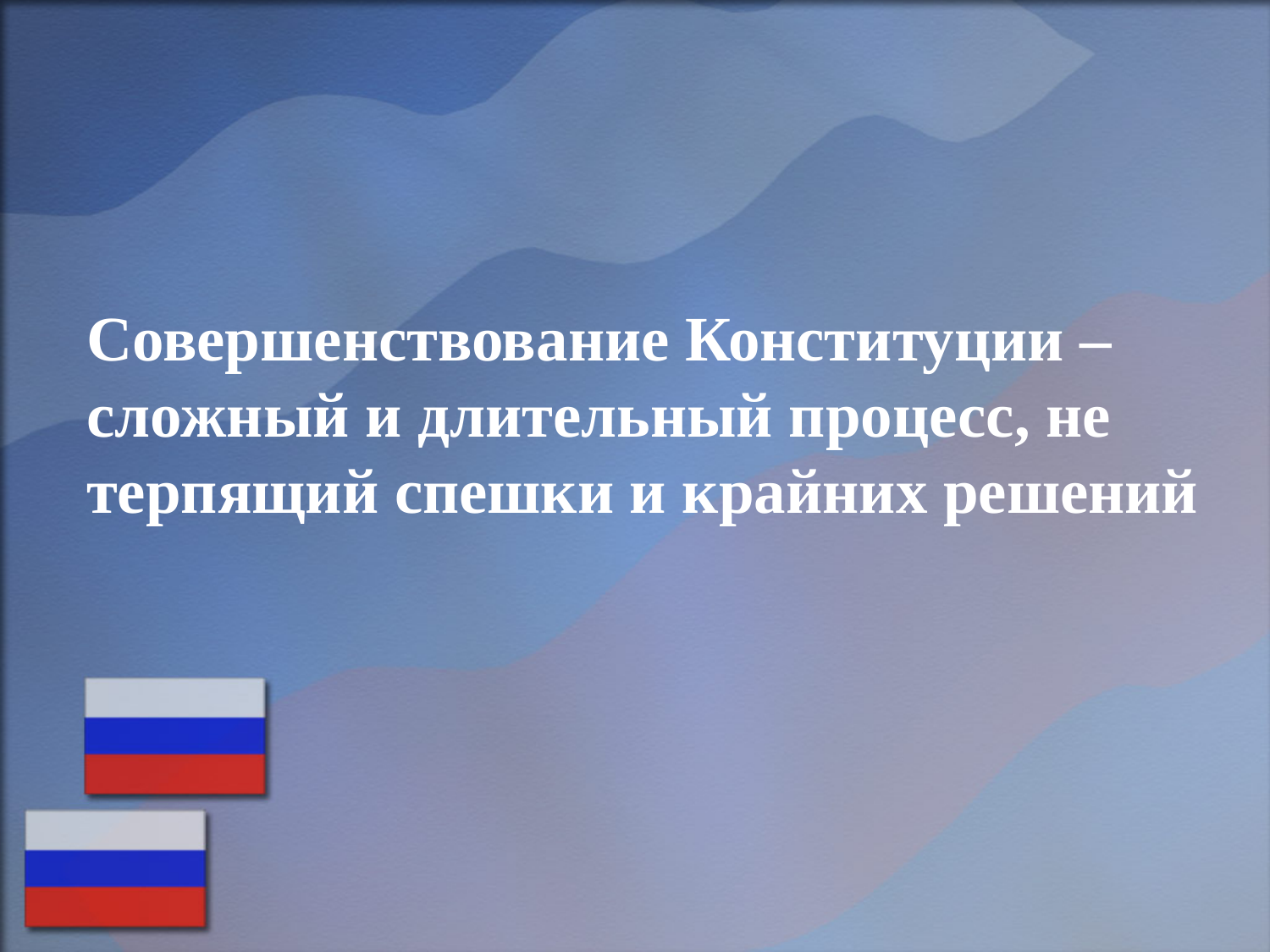

Совершенствование Конституции – сложный и длительный процесс, не терпящий спешки и крайних решений